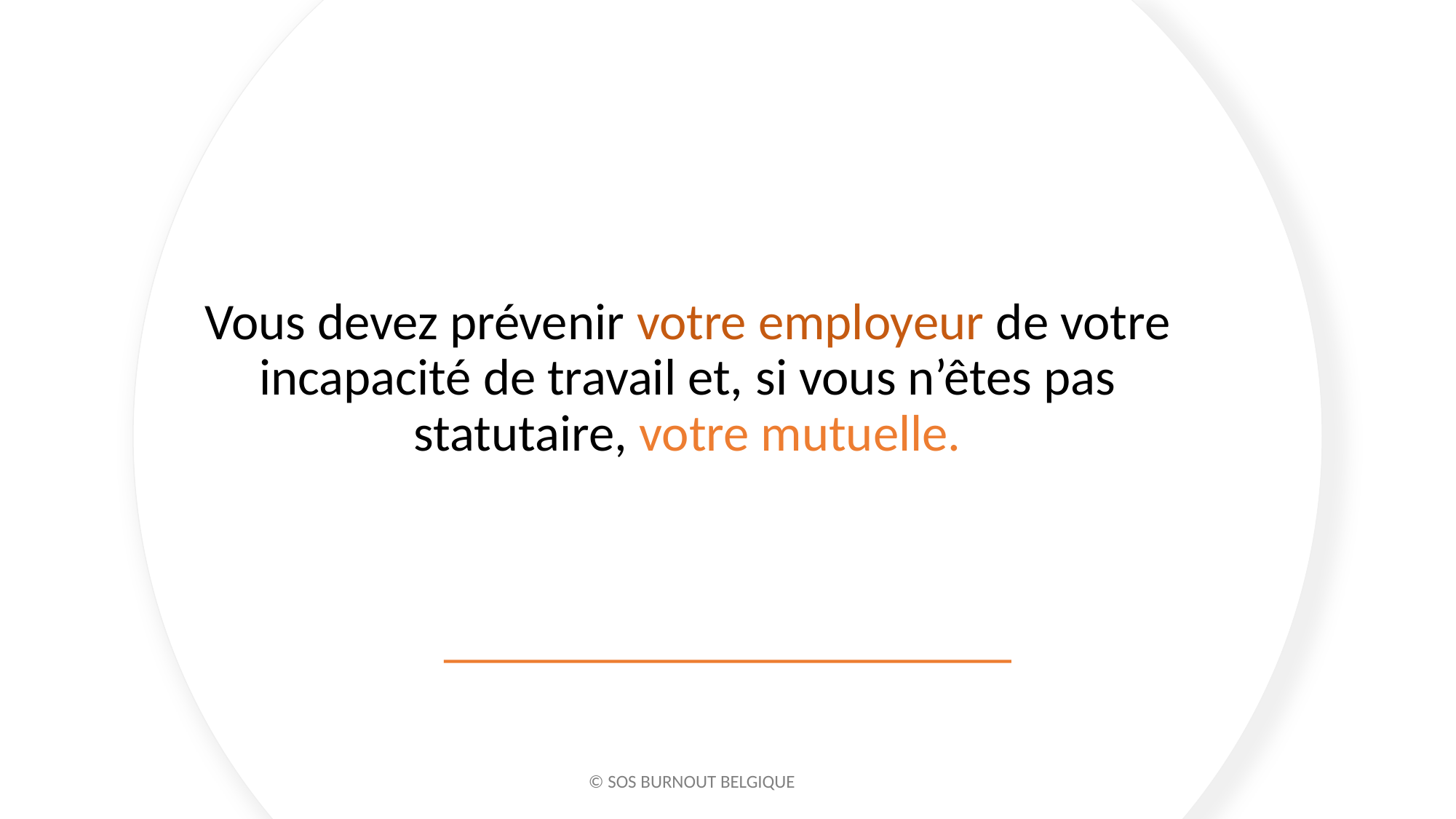

# Vous devez prévenir votre employeur de votre incapacité de travail et, si vous n’êtes pas statutaire, votre mutuelle.

© SOS BURNOUT BELGIQUE